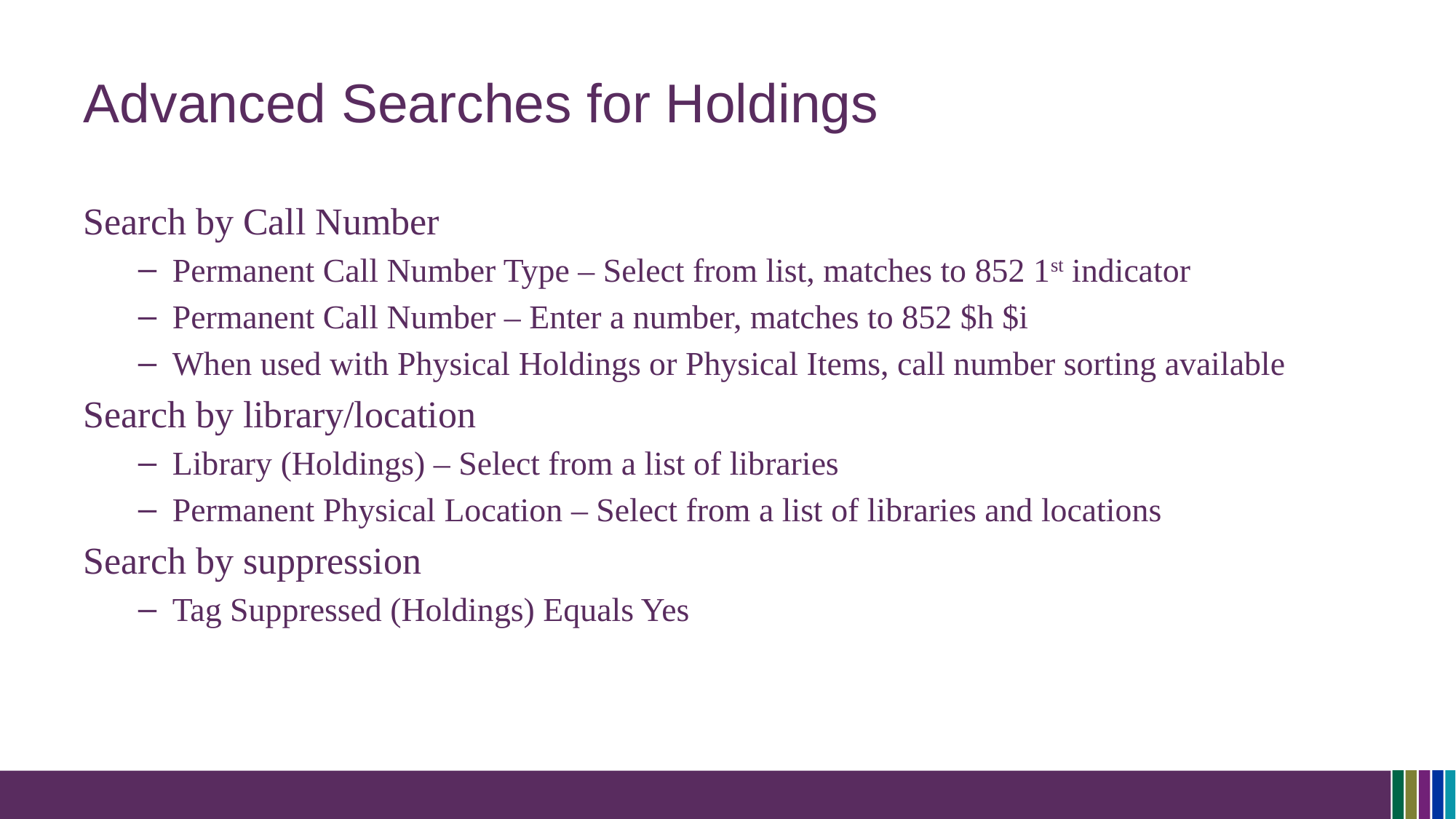

# Advanced Searches for Holdings
Search by Call Number
Permanent Call Number Type – Select from list, matches to 852 1st indicator
Permanent Call Number – Enter a number, matches to 852 $h $i
When used with Physical Holdings or Physical Items, call number sorting available
Search by library/location
Library (Holdings) – Select from a list of libraries
Permanent Physical Location – Select from a list of libraries and locations
Search by suppression
Tag Suppressed (Holdings) Equals Yes